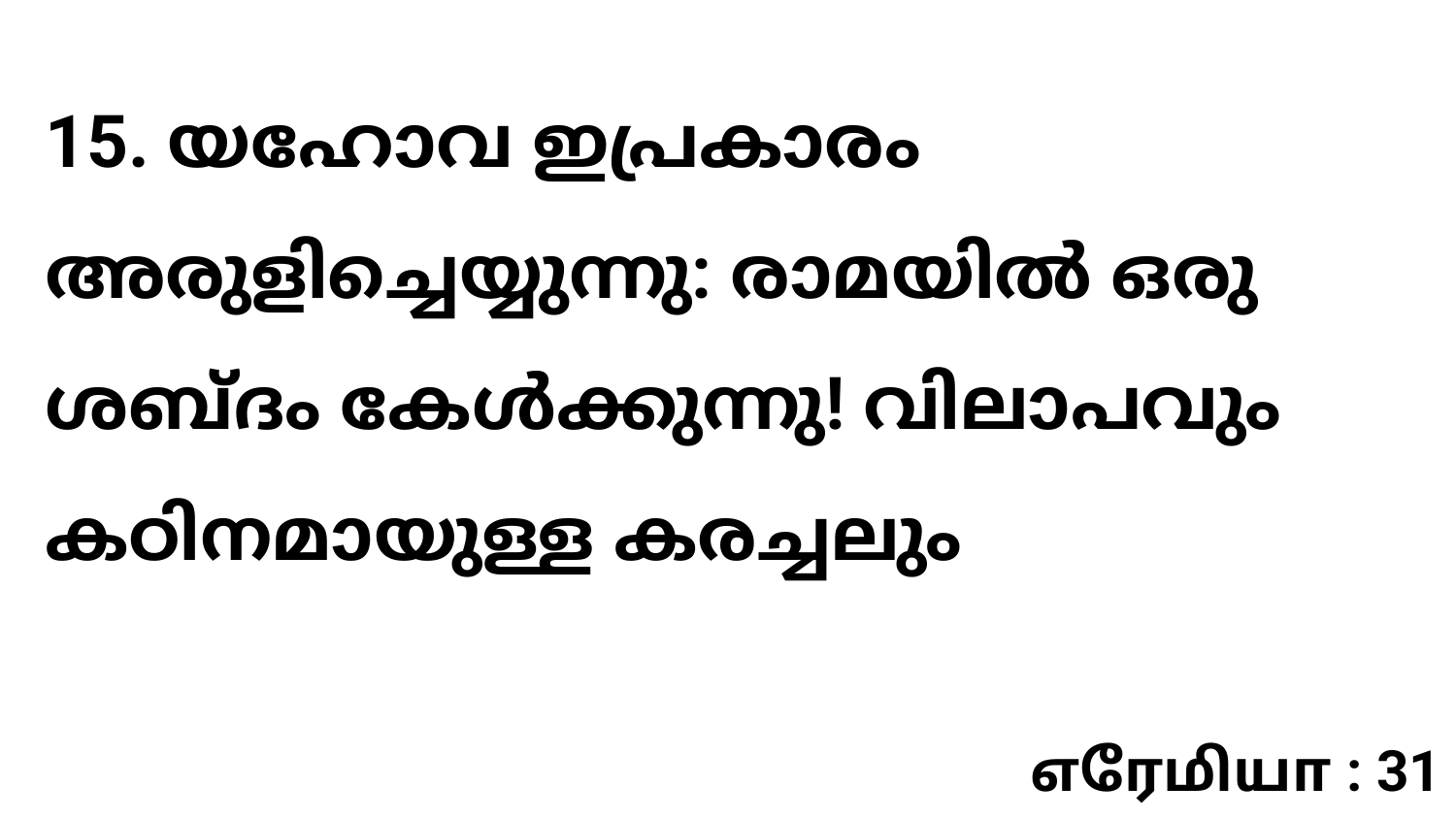

15. യഹോവ ഇപ്രകാരം അരുളിച്ചെയ്യുന്നു: രാമയിൽ ഒരു ശബ്ദം കേൾക്കുന്നു! വിലാപവും കഠിനമായുള്ള കരച്ചലും
எரேமியா : 31